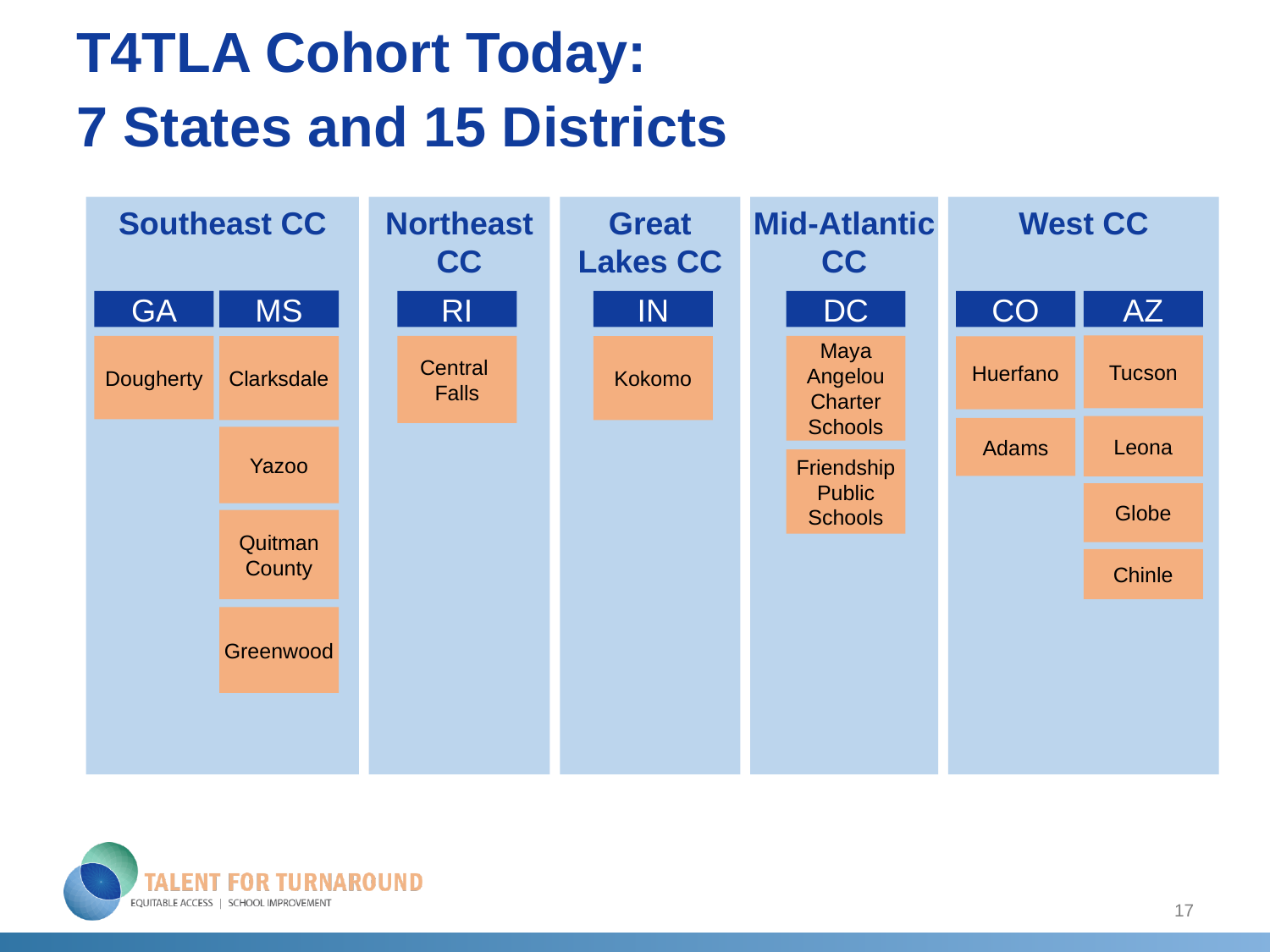

# T4TLA Cohort Today: 7 States and 15 Districts
Southeast CC
Northeast CC
Great Lakes CC
Mid-Atlantic CC
West CC
MS
GA
RI
IN
DC
CO
AZ
Tucson
Dougherty
Clarksdale
Central
Falls
Kokomo
Maya Angelou Charter Schools
Huerfano
Leona
Adams
Yazoo
Friendship Public Schools
Globe
Quitman County
Chinle
Greenwood
17